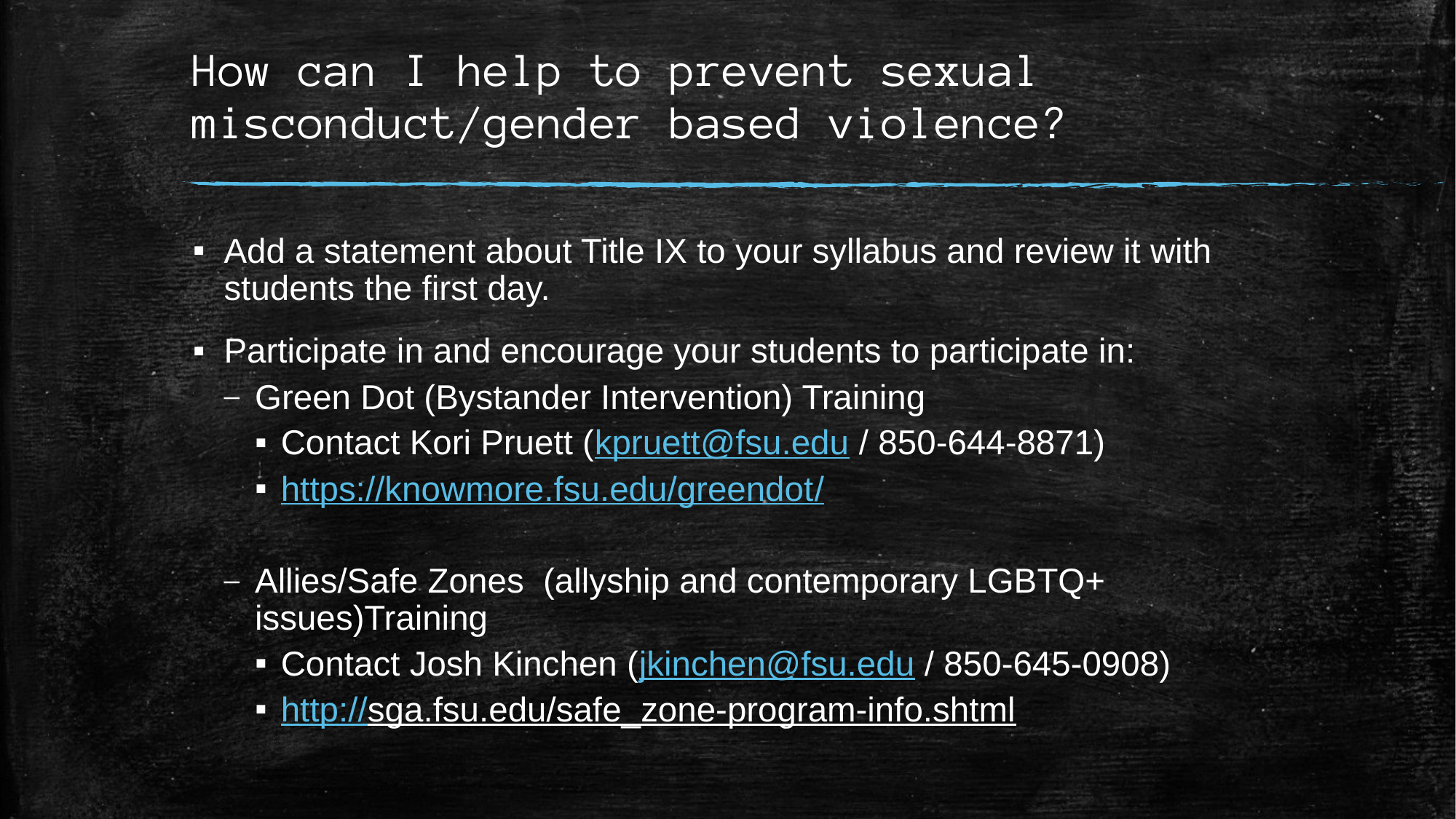

# How can I help to prevent sexual misconduct/gender based violence?
Add a statement about Title IX to your syllabus and review it with students the first day.
Participate in and encourage your students to participate in:
Green Dot (Bystander Intervention) Training
Contact Kori Pruett (kpruett@fsu.edu / 850-644-8871)
https://knowmore.fsu.edu/greendot/

Allies/Safe Zones  (allyship and contemporary LGBTQ+ issues)Training
Contact Josh Kinchen (jkinchen@fsu.edu / 850-645-0908)
http://sga.fsu.edu/safe_zone-program-info.shtml